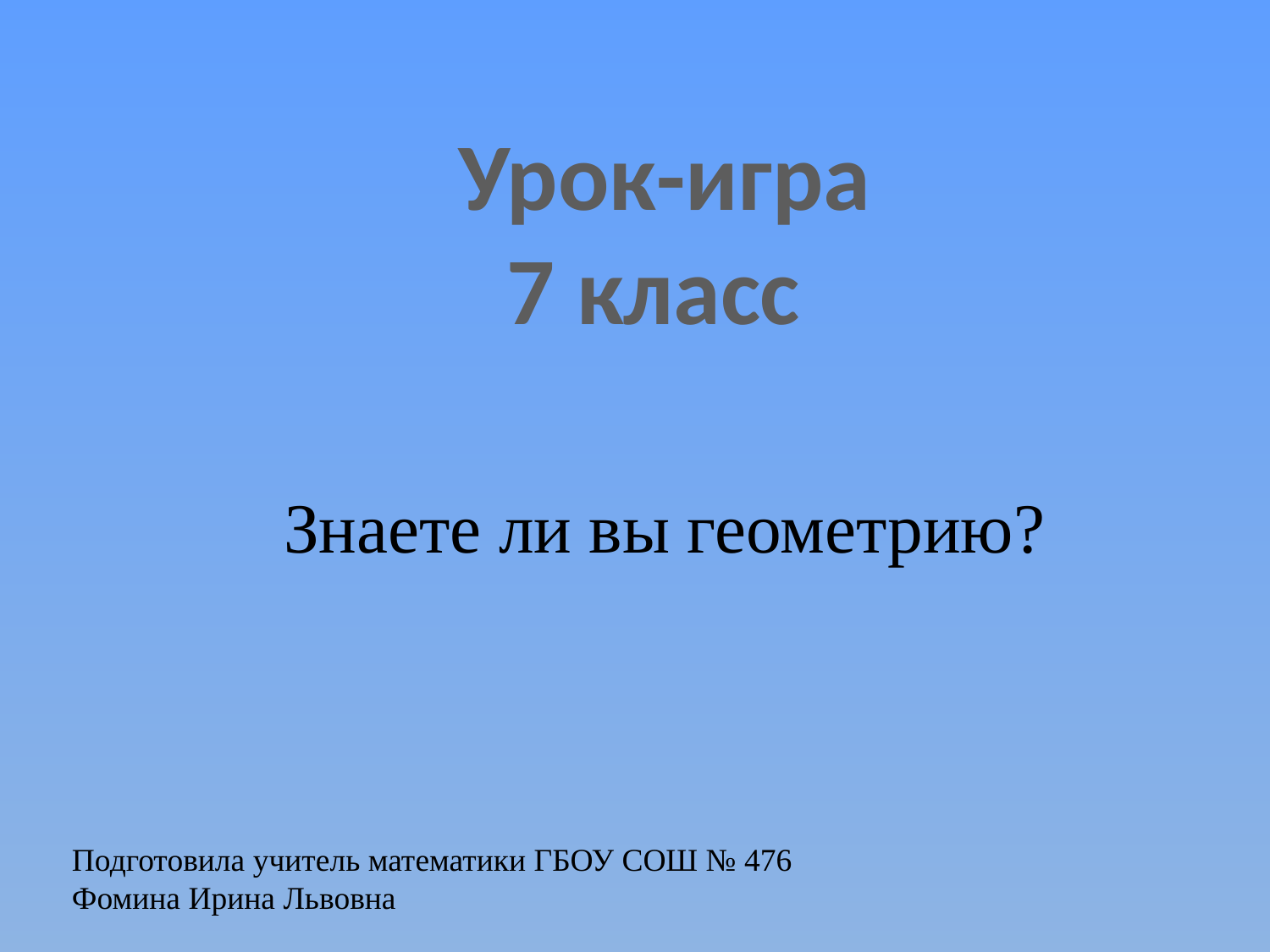

Урок-игра
7 класс
Знаете ли вы геометрию?
Подготовила учитель математики ГБОУ СОШ № 476
Фомина Ирина Львовна